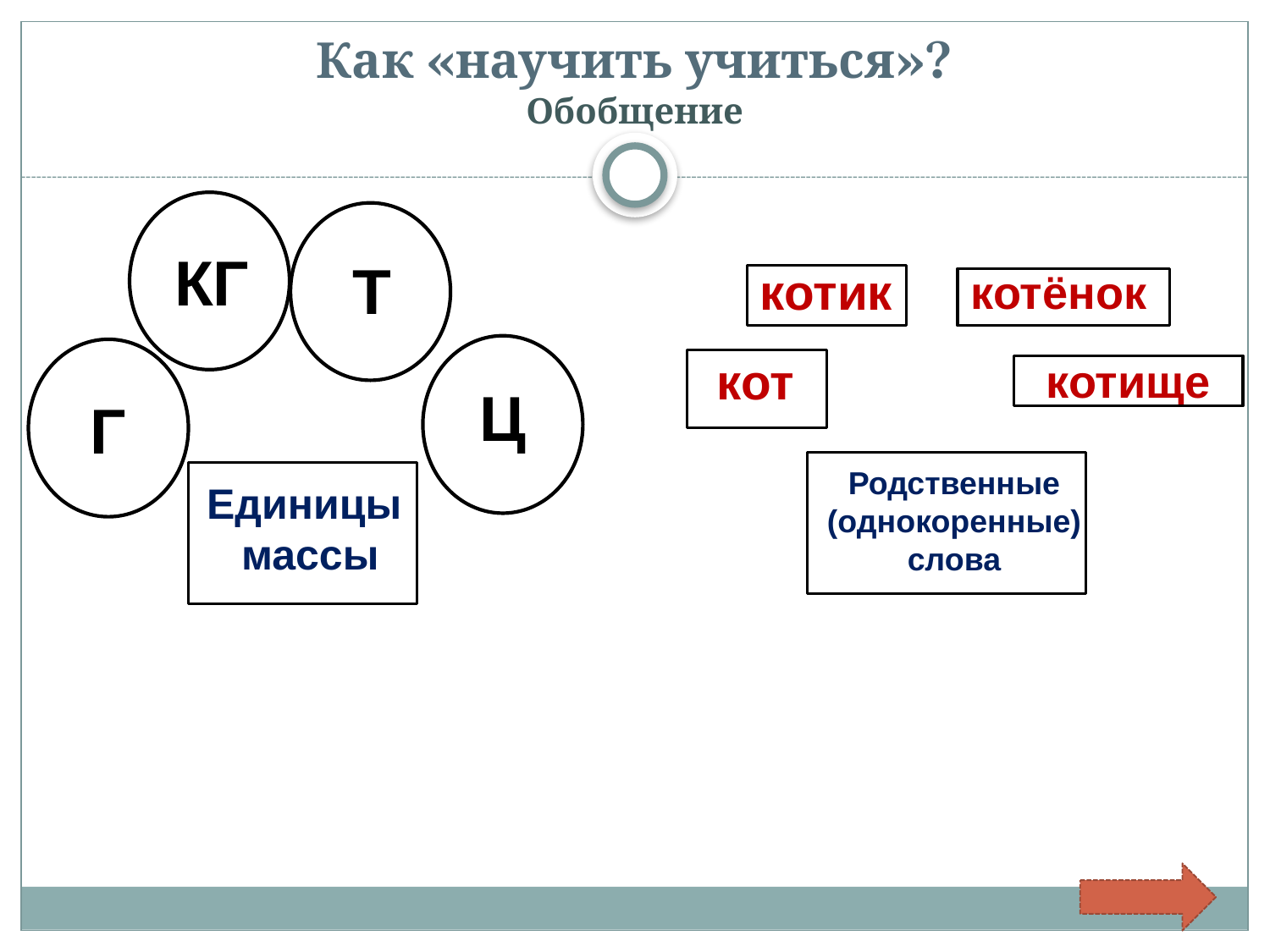

# Как «научить учиться»? Обобщение

КГ
Т
котик
котёнок

кот
котище

Ц
Г

Родственные
 (однокоренные)
слова

Единицы
 массы